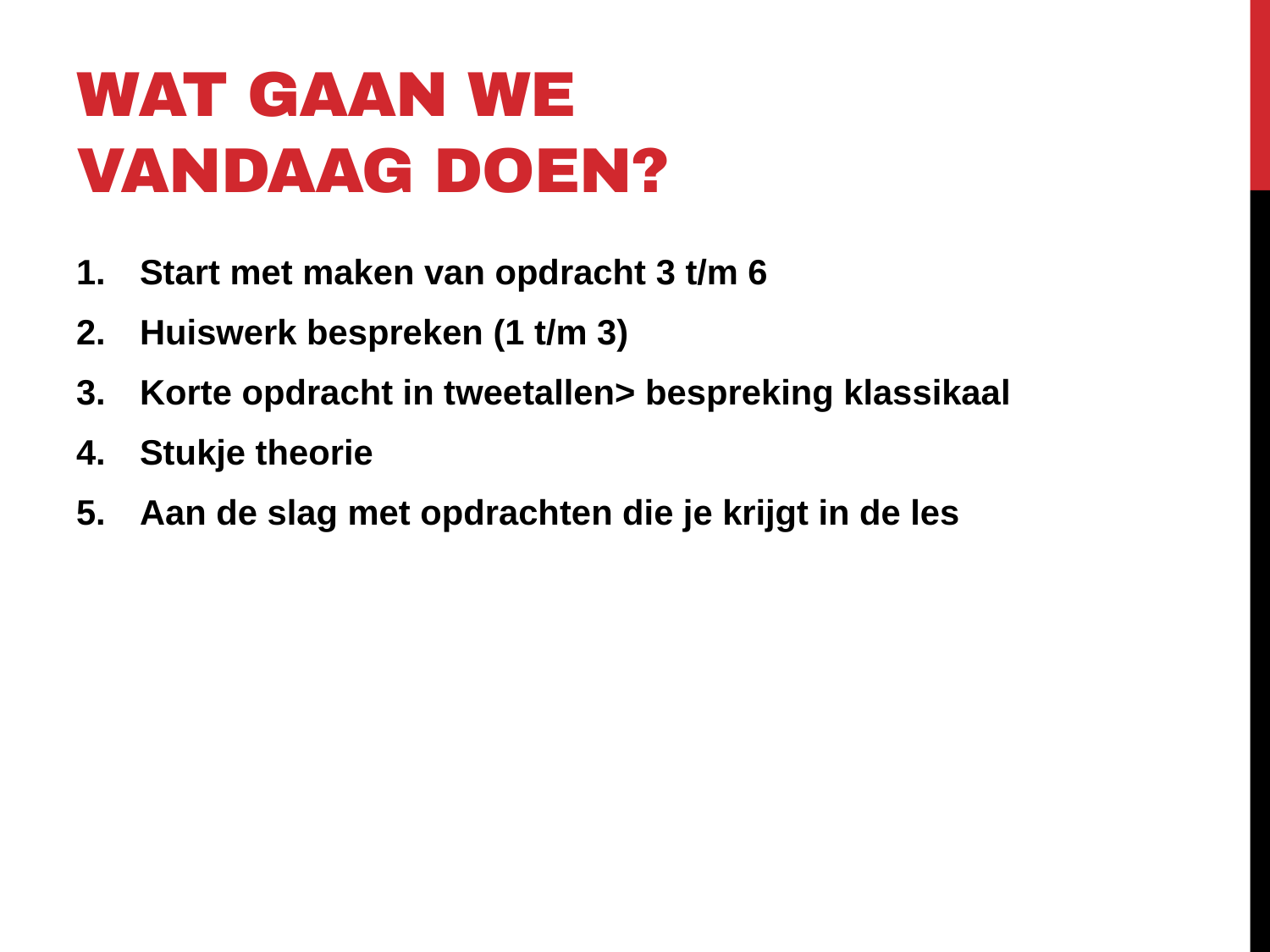

# Wat gaan we vandaag doen?
Start met maken van opdracht 3 t/m 6
Huiswerk bespreken (1 t/m 3)
Korte opdracht in tweetallen> bespreking klassikaal
Stukje theorie
Aan de slag met opdrachten die je krijgt in de les